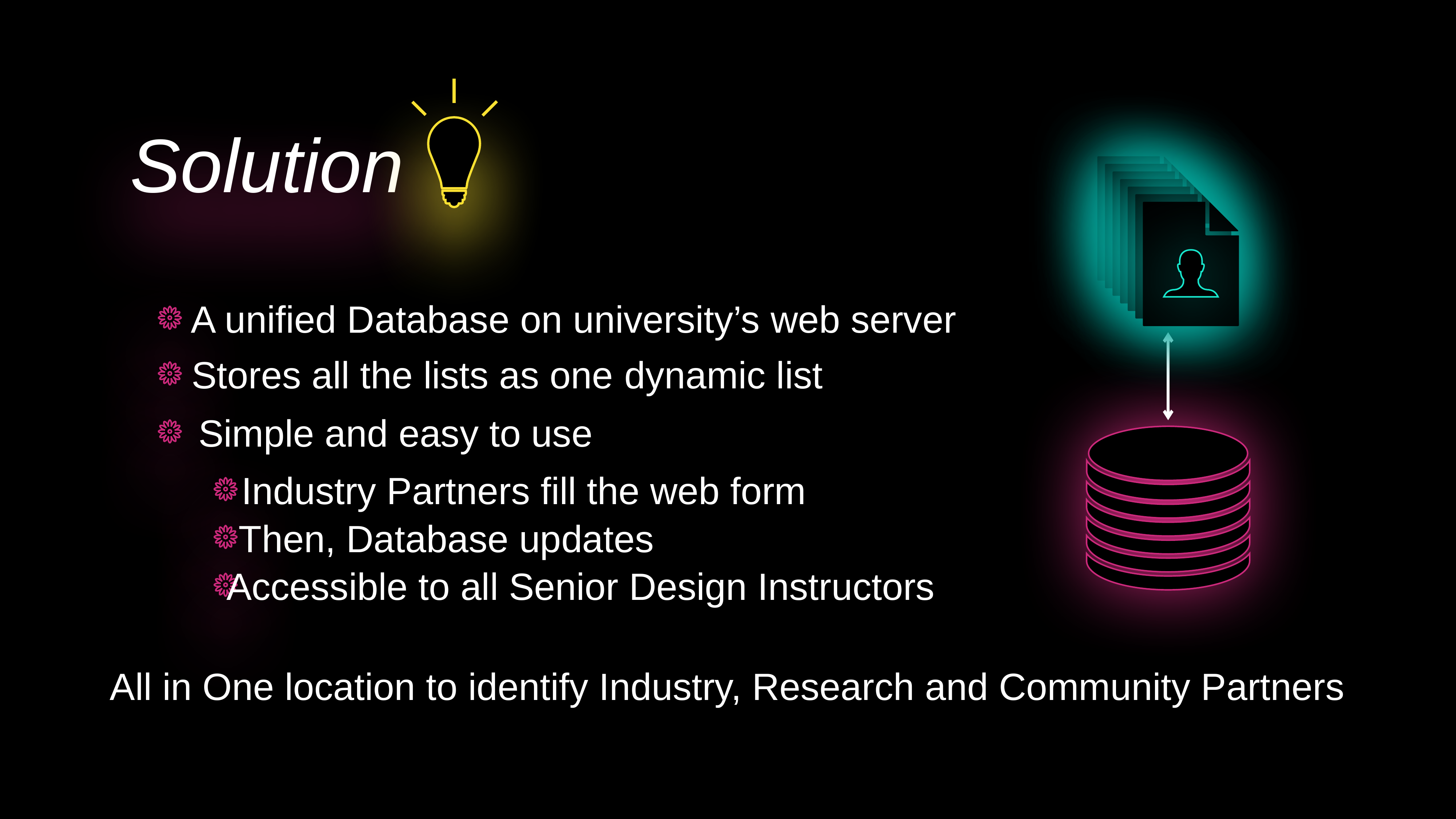

Solution

A unified Database on university’s web server

Stores all the lists as one dynamic list

Simple and easy to use

Industry Partners fill the web form

Then, Database updates

Accessible to all Senior Design Instructors

All in One location to identify Industry, Research and Community Partners